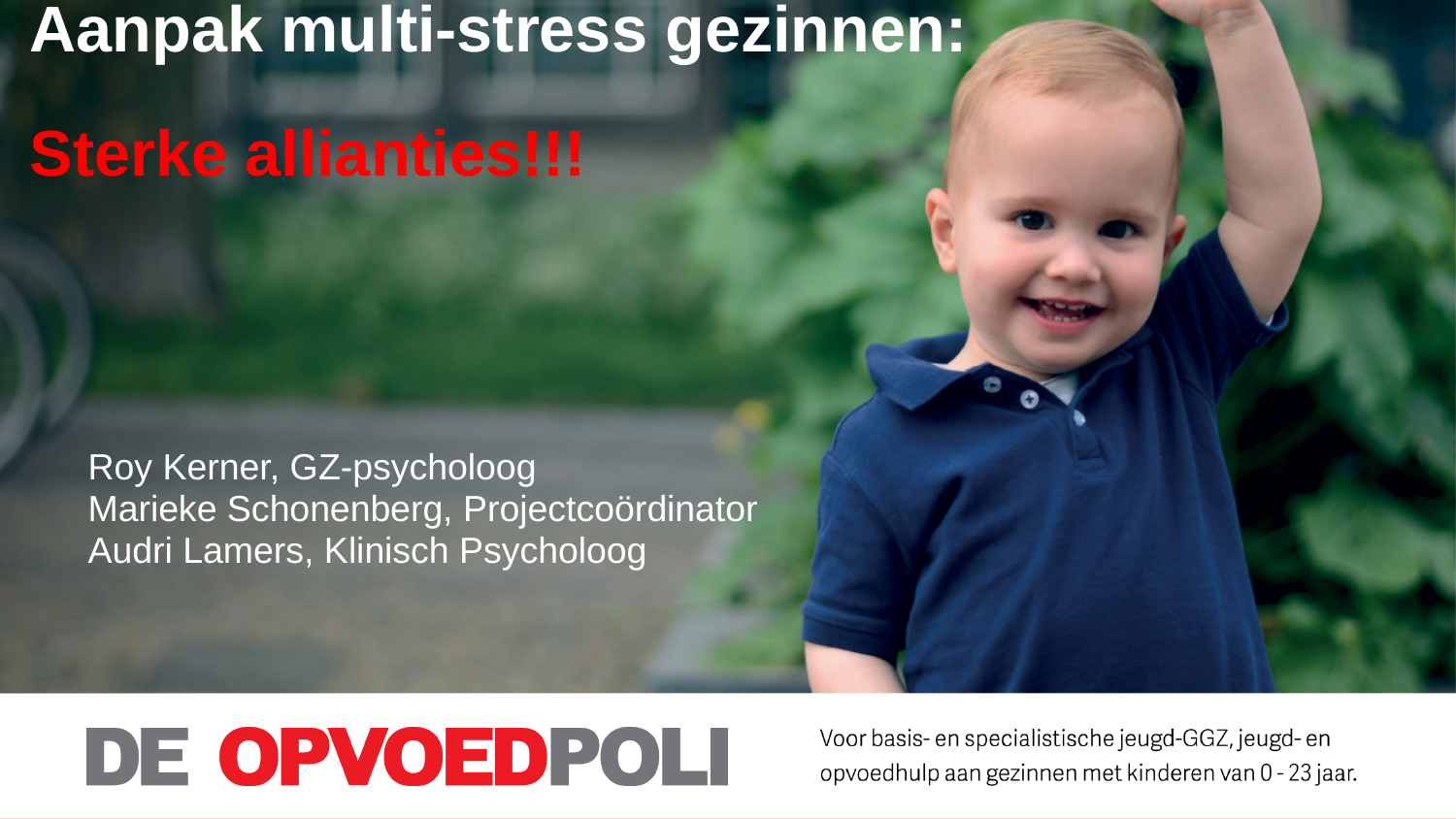

# Aanpak multi-stress gezinnen: Sterke allianties!!!
Roy Kerner, GZ-psycholoog
Marieke Schonenberg, Projectcoördinator
Audri Lamers, Klinisch Psycholoog